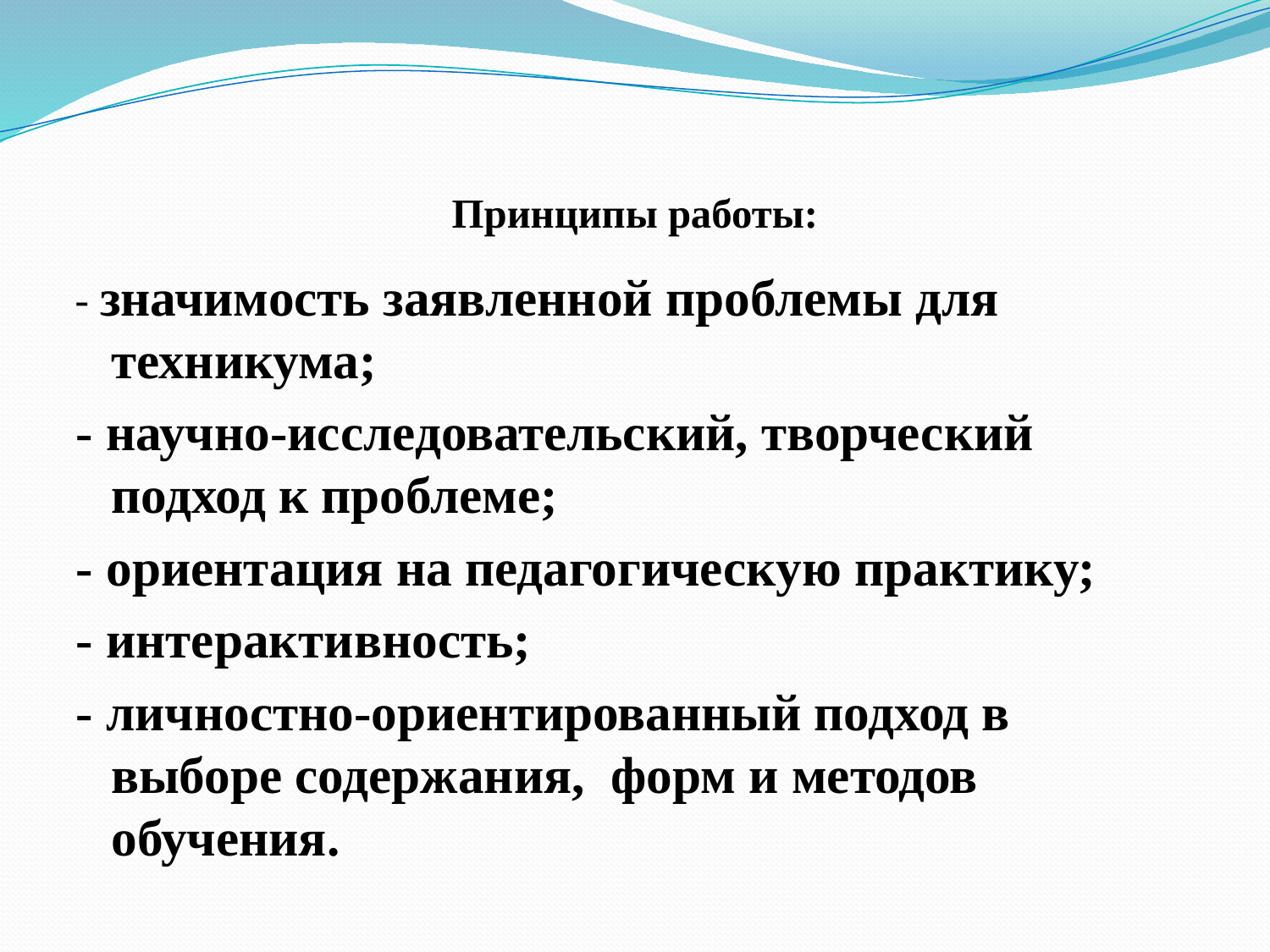

# Принципы работы:
- значимость заявленной проблемы для техникума;
- научно-исследовательский, творческий подход к проблеме;
- ориентация на педагогическую практику;
- интерактивность;
- личностно-ориентированный подход в выборе содержания,  форм и методов обучения.